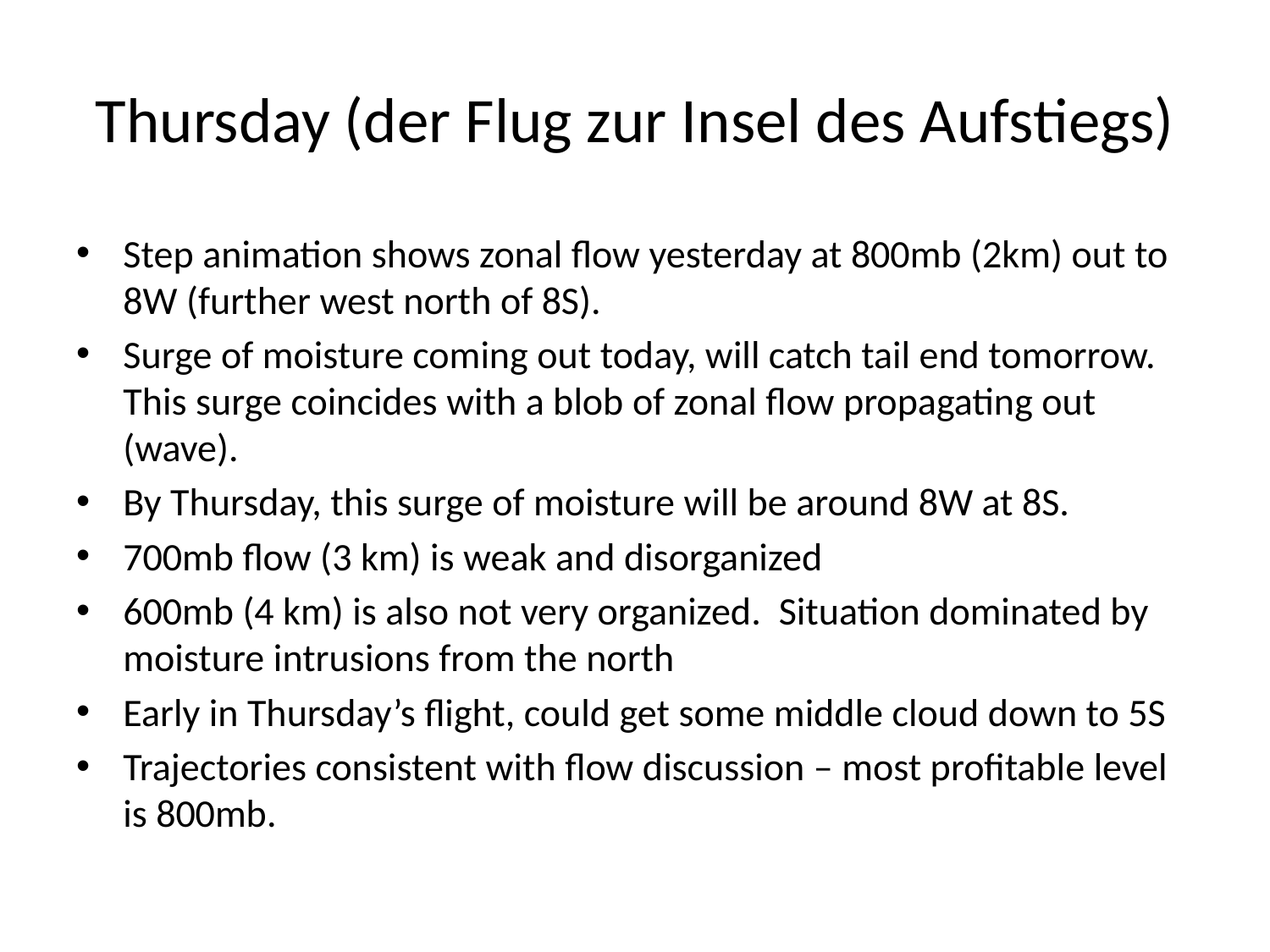

# Thursday (der Flug zur Insel des Aufstiegs)
Step animation shows zonal flow yesterday at 800mb (2km) out to 8W (further west north of 8S).
Surge of moisture coming out today, will catch tail end tomorrow.  This surge coincides with a blob of zonal flow propagating out (wave).
By Thursday, this surge of moisture will be around 8W at 8S.
700mb flow (3 km) is weak and disorganized
600mb (4 km) is also not very organized.  Situation dominated by moisture intrusions from the north
Early in Thursday’s flight, could get some middle cloud down to 5S
Trajectories consistent with flow discussion – most profitable level is 800mb.